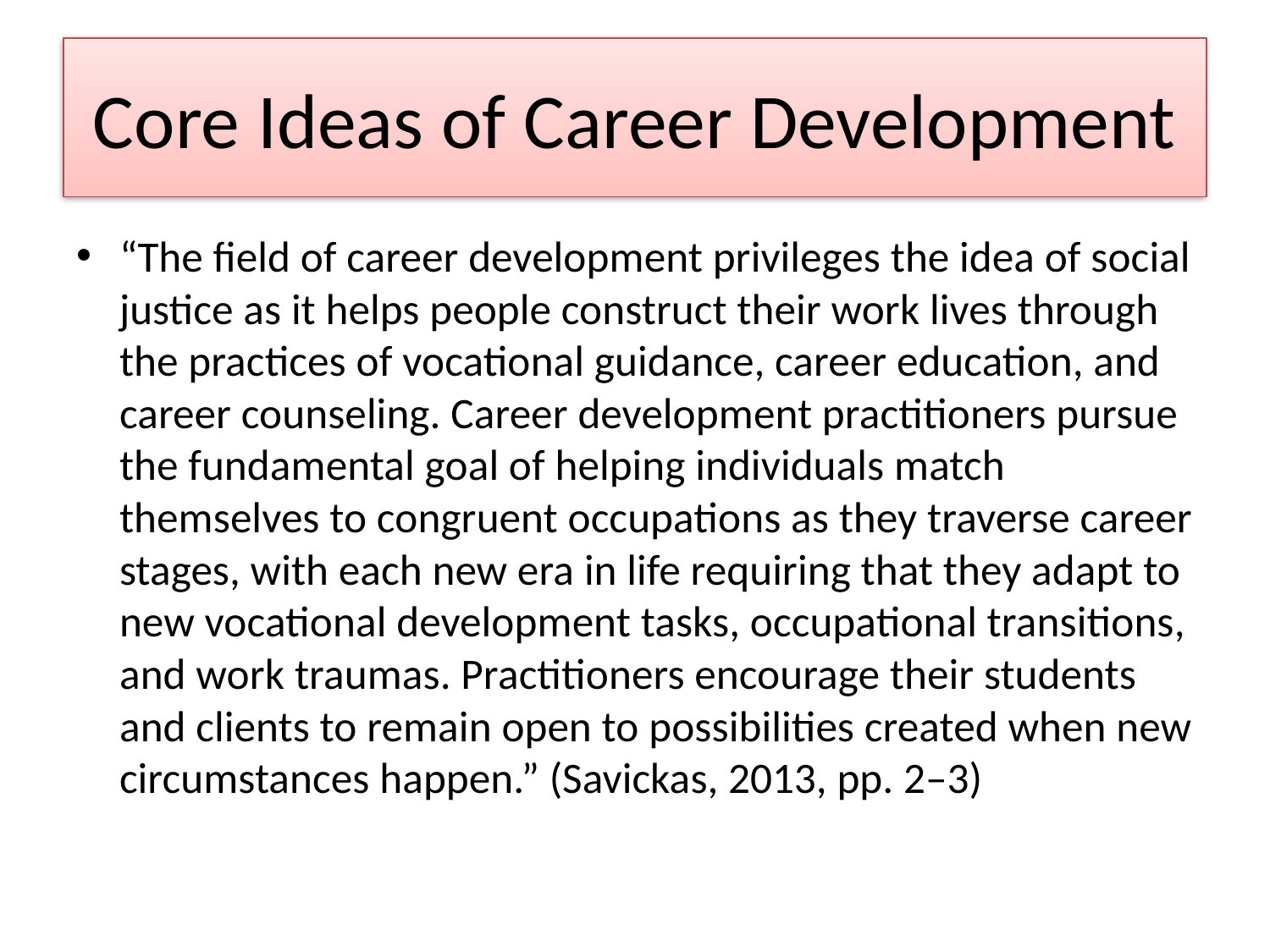

# Core Ideas of Career Development
“The field of career development privileges the idea of social justice as it helps people construct their work lives through the practices of vocational guidance, career education, and career counseling. Career development practitioners pursue the fundamental goal of helping individuals match themselves to congruent occupations as they traverse career stages, with each new era in life requiring that they adapt to new vocational development tasks, occupational transitions, and work traumas. Practitioners encourage their students and clients to remain open to possibilities created when new circumstances happen.” (Savickas, 2013, pp. 2–3)